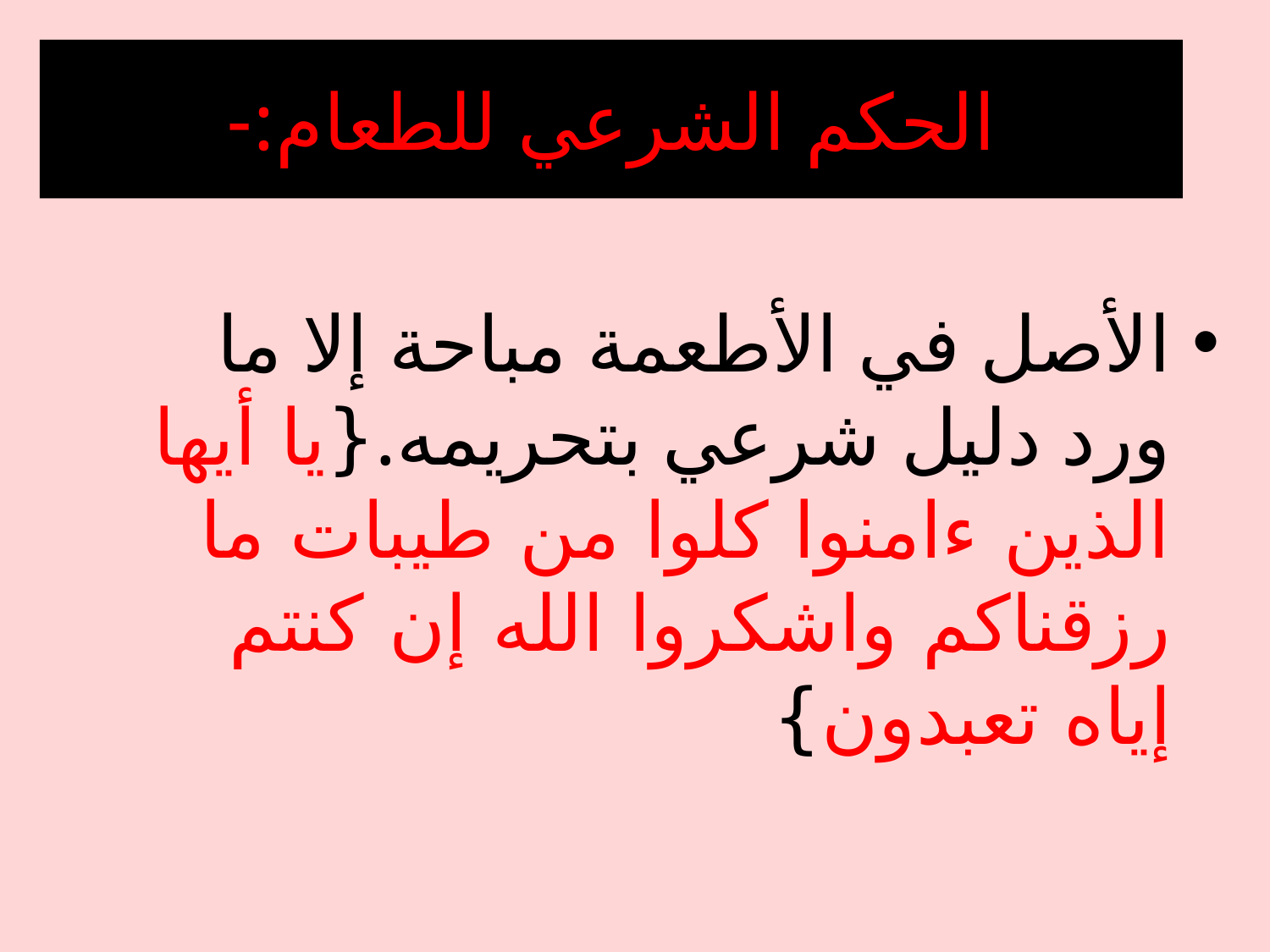

# الحكم الشرعي للطعام:-
الأصل في الأطعمة مباحة إلا ما ورد دليل شرعي بتحريمه.{يا أيها الذين ءامنوا كلوا من طيبات ما رزقناكم واشكروا الله إن كنتم إياه تعبدون}